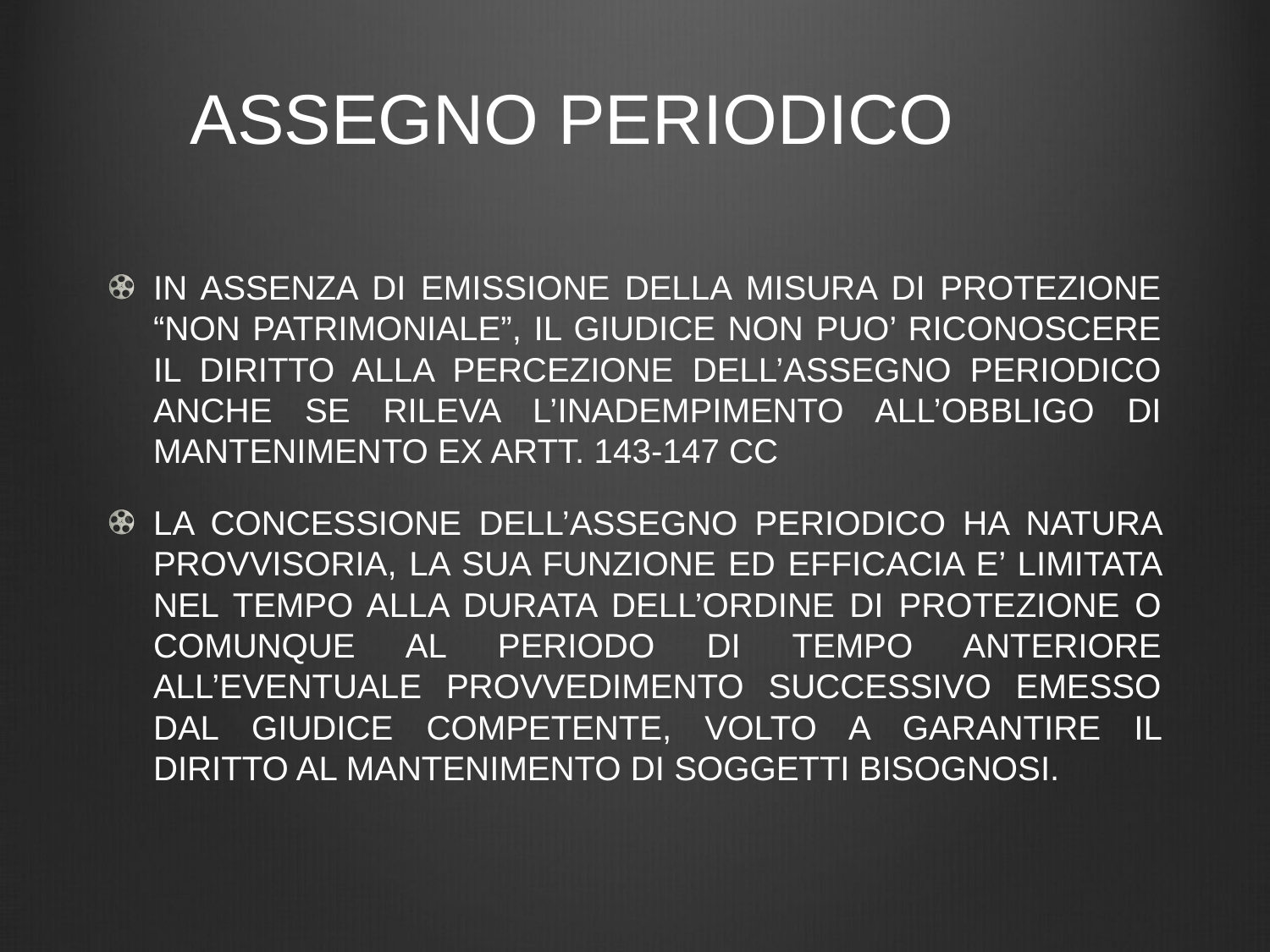

# ASSEGNO PERIODICO
IN ASSENZA DI EMISSIONE DELLA MISURA DI PROTEZIONE “NON PATRIMONIALE”, IL GIUDICE NON PUO’ RICONOSCERE IL DIRITTO ALLA PERCEZIONE DELL’ASSEGNO PERIODICO ANCHE SE RILEVA L’INADEMPIMENTO ALL’OBBLIGO DI MANTENIMENTO EX ARTT. 143-147 CC
LA CONCESSIONE DELL’ASSEGNO PERIODICO HA NATURA PROVVISORIA, LA SUA FUNZIONE ED EFFICACIA E’ LIMITATA NEL TEMPO ALLA DURATA DELL’ORDINE DI PROTEZIONE O COMUNQUE AL PERIODO DI TEMPO ANTERIORE ALL’EVENTUALE PROVVEDIMENTO SUCCESSIVO EMESSO DAL GIUDICE COMPETENTE, VOLTO A GARANTIRE IL DIRITTO AL MANTENIMENTO DI SOGGETTI BISOGNOSI.